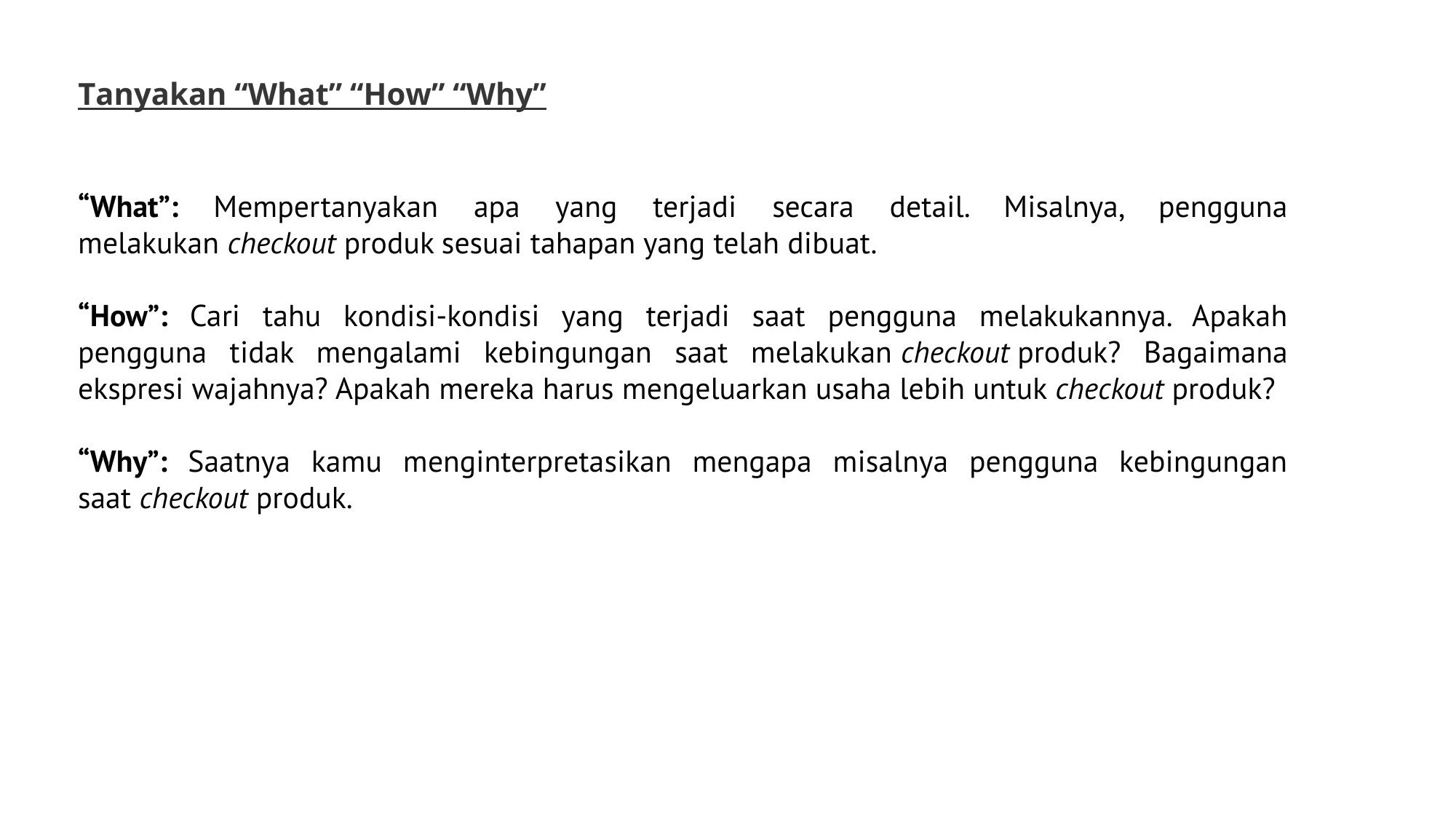

Tanyakan “What” “How” “Why”
“What”: Mempertanyakan apa yang terjadi secara detail. Misalnya, pengguna melakukan checkout produk sesuai tahapan yang telah dibuat.

“How”: Cari tahu kondisi-kondisi yang terjadi saat pengguna melakukannya. Apakah pengguna tidak mengalami kebingungan saat melakukan checkout produk? Bagaimana ekspresi wajahnya? Apakah mereka harus mengeluarkan usaha lebih untuk checkout produk?

“Why”: Saatnya kamu menginterpretasikan mengapa misalnya pengguna kebingungan saat checkout produk.